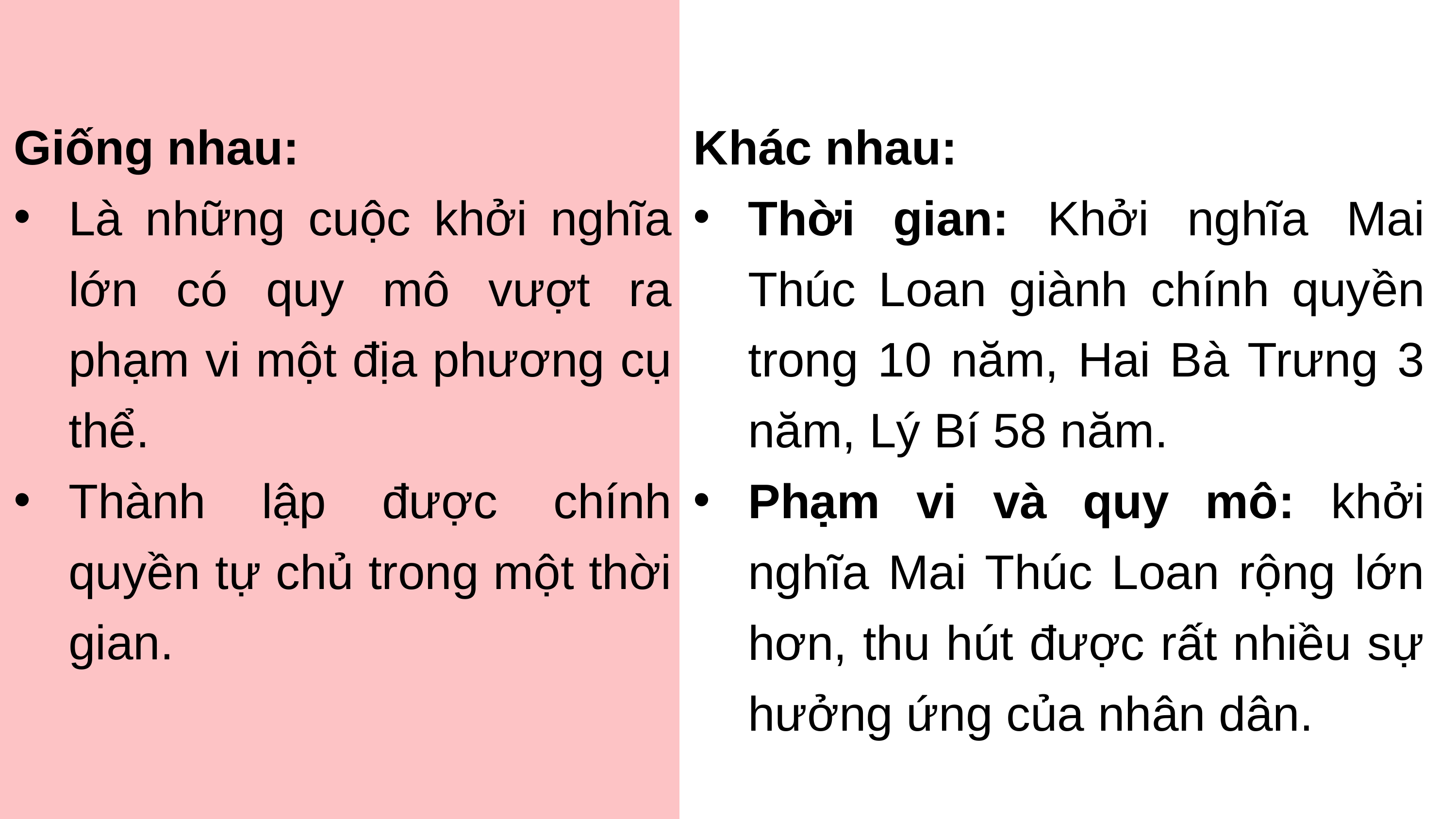

Giống nhau:
Là những cuộc khởi nghĩa lớn có quy mô vượt ra phạm vi một địa phương cụ thể.
Thành lập được chính quyền tự chủ trong một thời gian.
Khác nhau:
Thời gian: Khởi nghĩa Mai Thúc Loan giành chính quyền trong 10 năm, Hai Bà Trưng 3 năm, Lý Bí 58 năm.
Phạm vi và quy mô: khởi nghĩa Mai Thúc Loan rộng lớn hơn, thu hút được rất nhiều sự hưởng ứng của nhân dân.